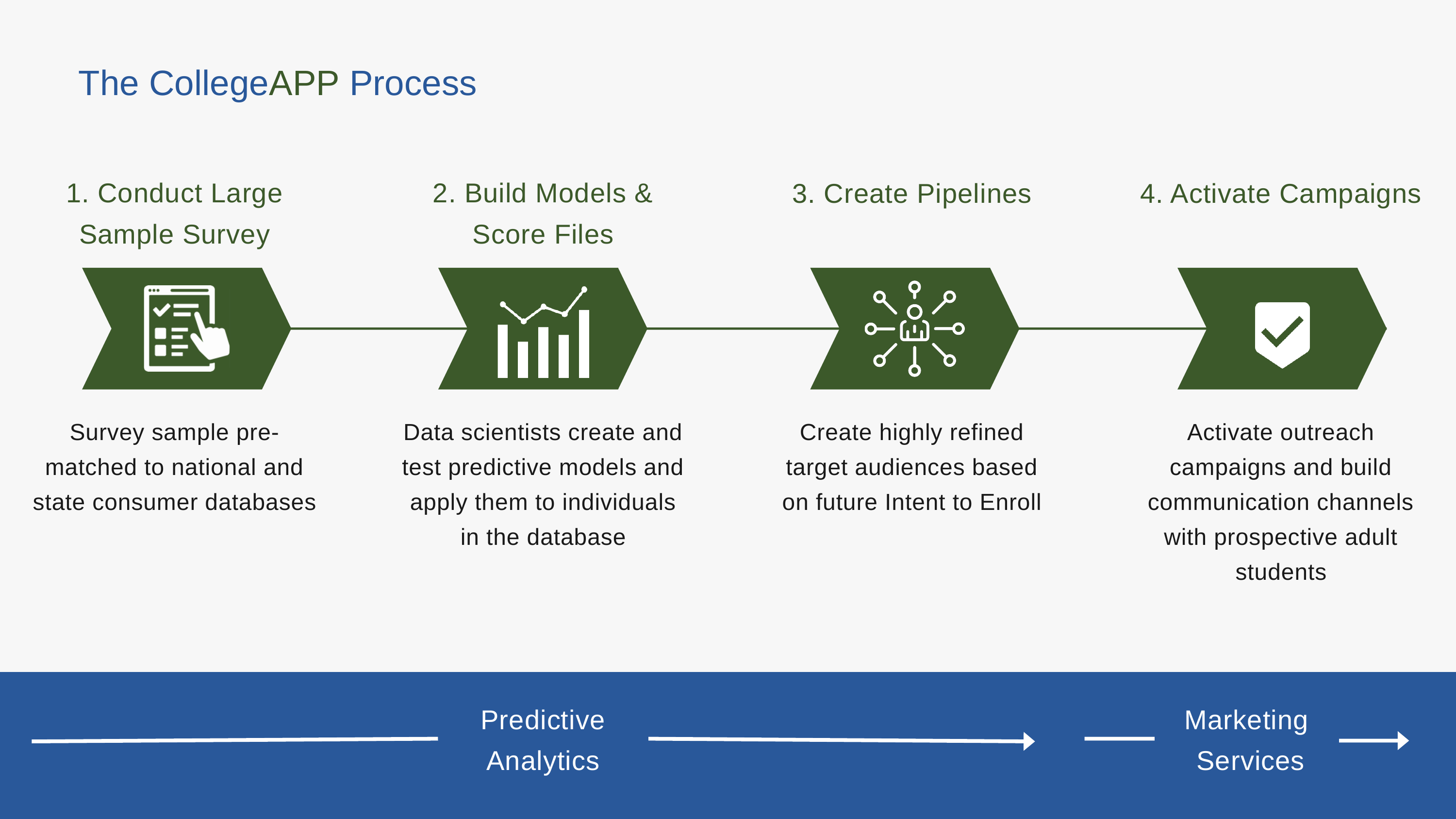

The CollegeAPP Process
1. Conduct Large Sample Survey
2. Build Models & Score Files
3. Create Pipelines
4. Activate Campaigns

Survey sample pre-matched to national and state consumer databases
Data scientists create and test predictive models and apply them to individuals in the database
Create highly refined target audiences based on future Intent to Enroll
Activate outreach campaigns and build communication channels with prospective adult students

Predictive Analytics
Marketing
Services